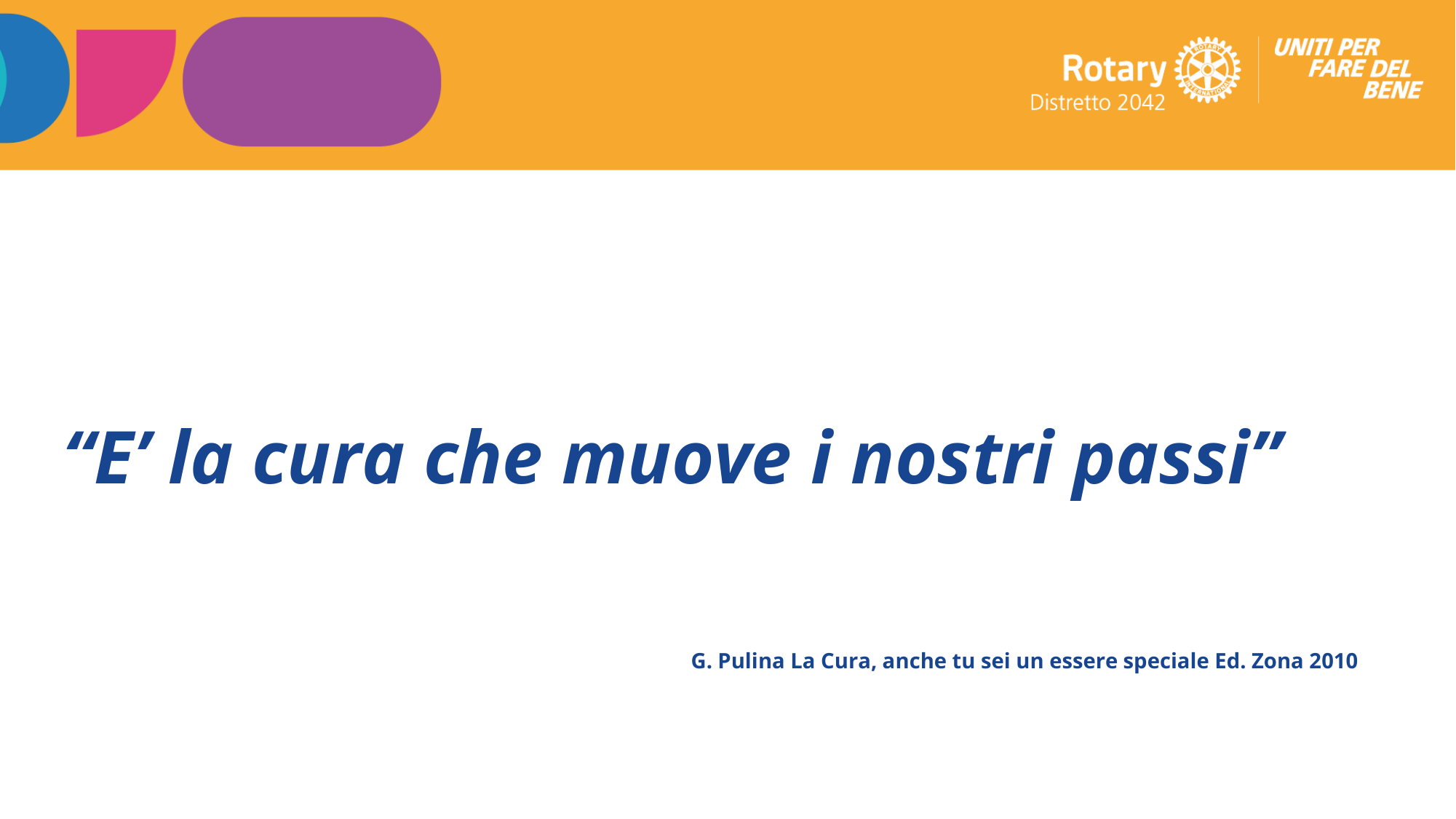

# “E’ la cura che muove i nostri passi”
G. Pulina La Cura, anche tu sei un essere speciale Ed. Zona 2010